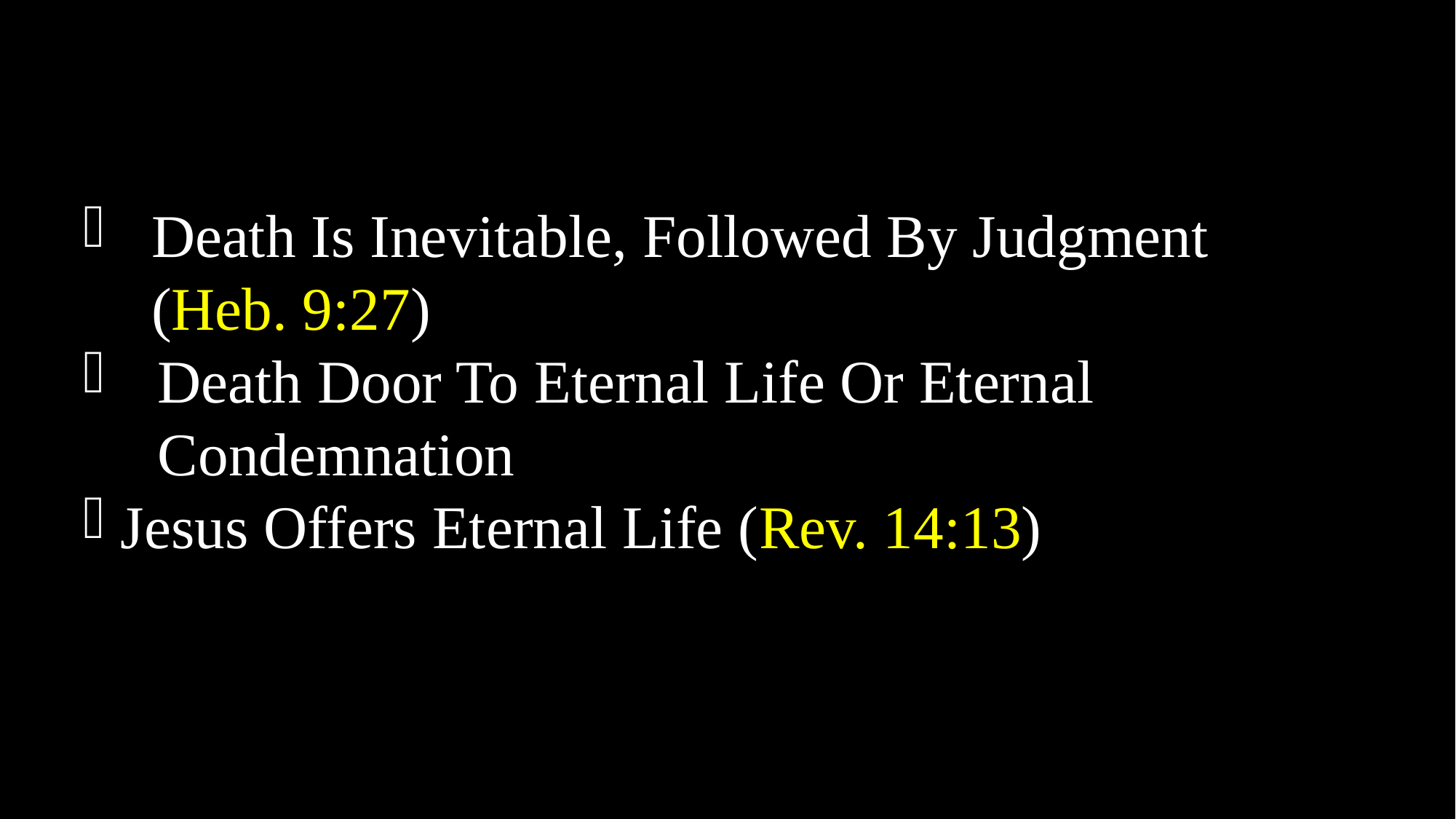

Death Is Inevitable, Followed By Judgment 	(Heb. 9:27)
Death Door To Eternal Life Or Eternal Condemnation
 Jesus Offers Eternal Life (Rev. 14:13)